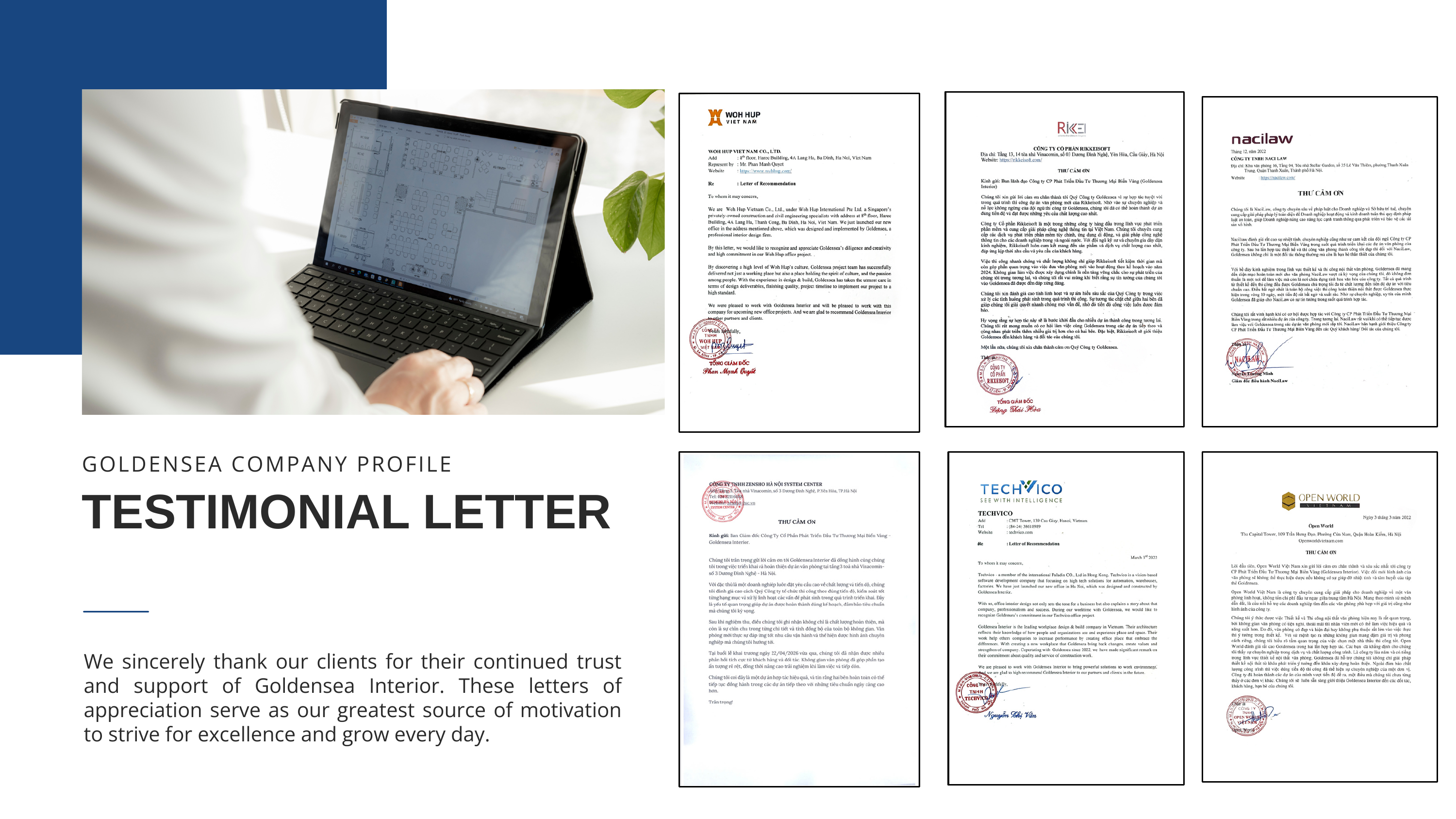

GOLDENSEA COMPANY PROFILE
TESTIMONIAL LETTER

We sincerely thank our clients for their continued trust and support of Goldensea Interior. These letters of appreciation serve as our greatest source of motivation to strive for excellence and grow every day.